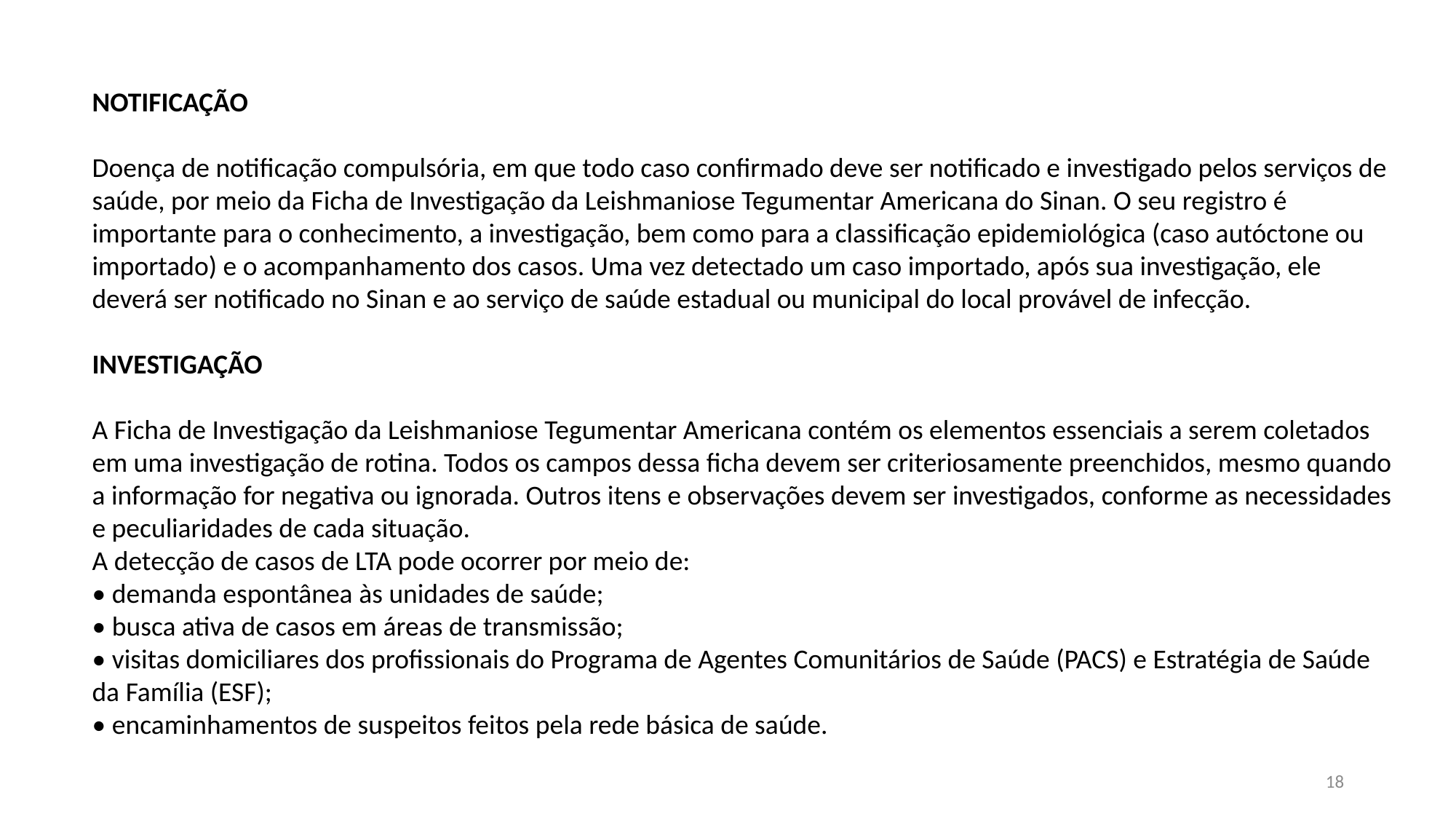

NOTIFICAÇÃO

Doença de notificação compulsória, em que todo caso confirmado deve ser notificado e investigado pelos serviços de saúde, por meio da Ficha de Investigação da Leishmaniose Tegumentar Americana do Sinan. O seu registro é importante para o conhecimento, a investigação, bem como para a classificação epidemiológica (caso autóctone ou importado) e o acompanhamento dos casos. Uma vez detectado um caso importado, após sua investigação, ele deverá ser notificado no Sinan e ao serviço de saúde estadual ou municipal do local provável de infecção.

INVESTIGAÇÃO

A Ficha de Investigação da Leishmaniose Tegumentar Americana contém os elementos essenciais a serem coletados em uma investigação de rotina. Todos os campos dessa ficha devem ser criteriosamente preenchidos, mesmo quando a informação for negativa ou ignorada. Outros itens e observações devem ser investigados, conforme as necessidades e peculiaridades de cada situação.
A detecção de casos de LTA pode ocorrer por meio de:
• demanda espontânea às unidades de saúde;
• busca ativa de casos em áreas de transmissão;
• visitas domiciliares dos profissionais do Programa de Agentes Comunitários de Saúde (PACS) e Estratégia de Saúde da Família (ESF);
• encaminhamentos de suspeitos feitos pela rede básica de saúde.
18